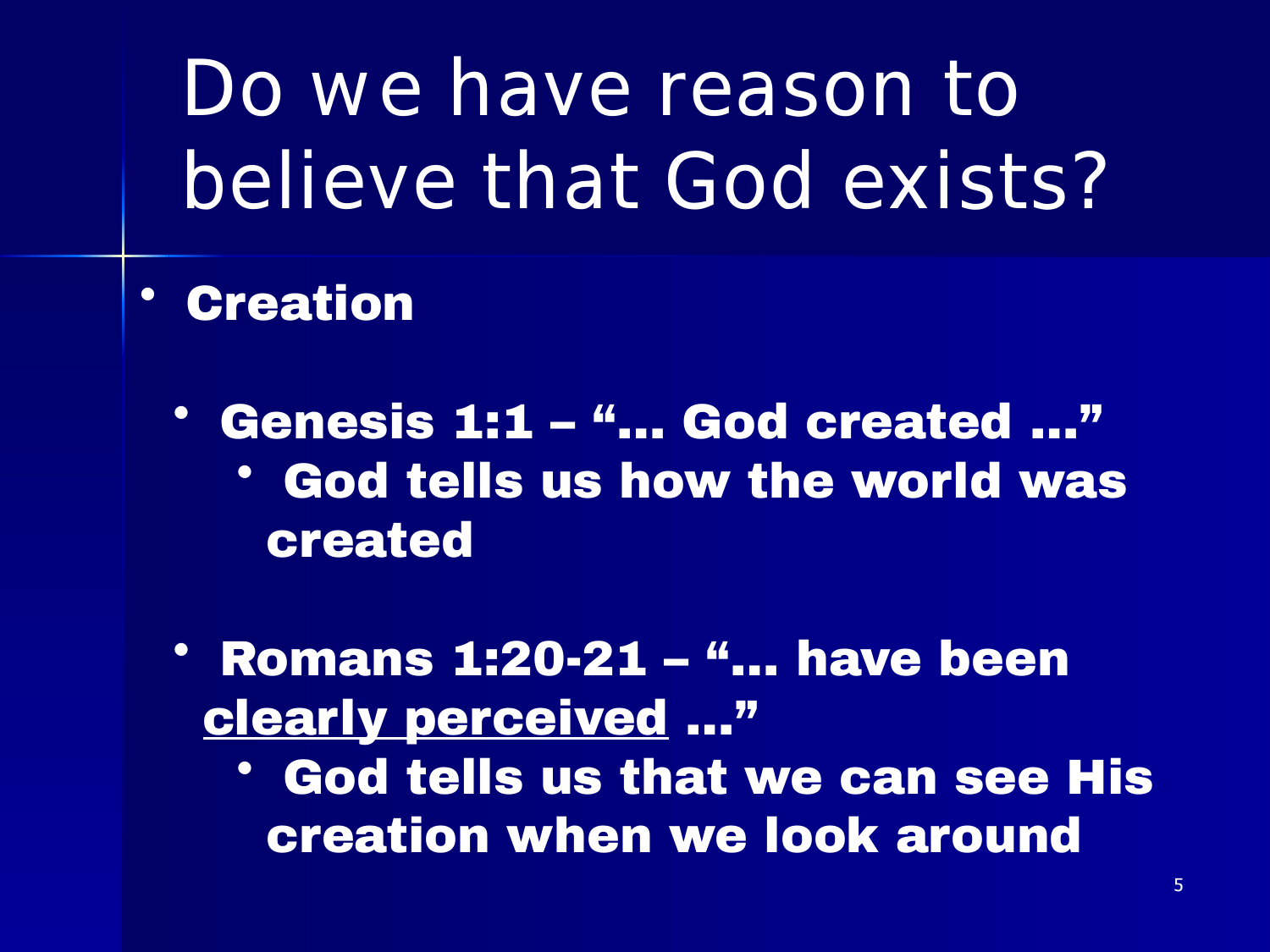

# Do we have reason to believe that God exists?
 Creation

 Genesis 1:1 – “… God created …”
 God tells us how the world was created

 Romans 1:20-21 – “… have been clearly perceived …”
 God tells us that we can see His creation when we look around
5